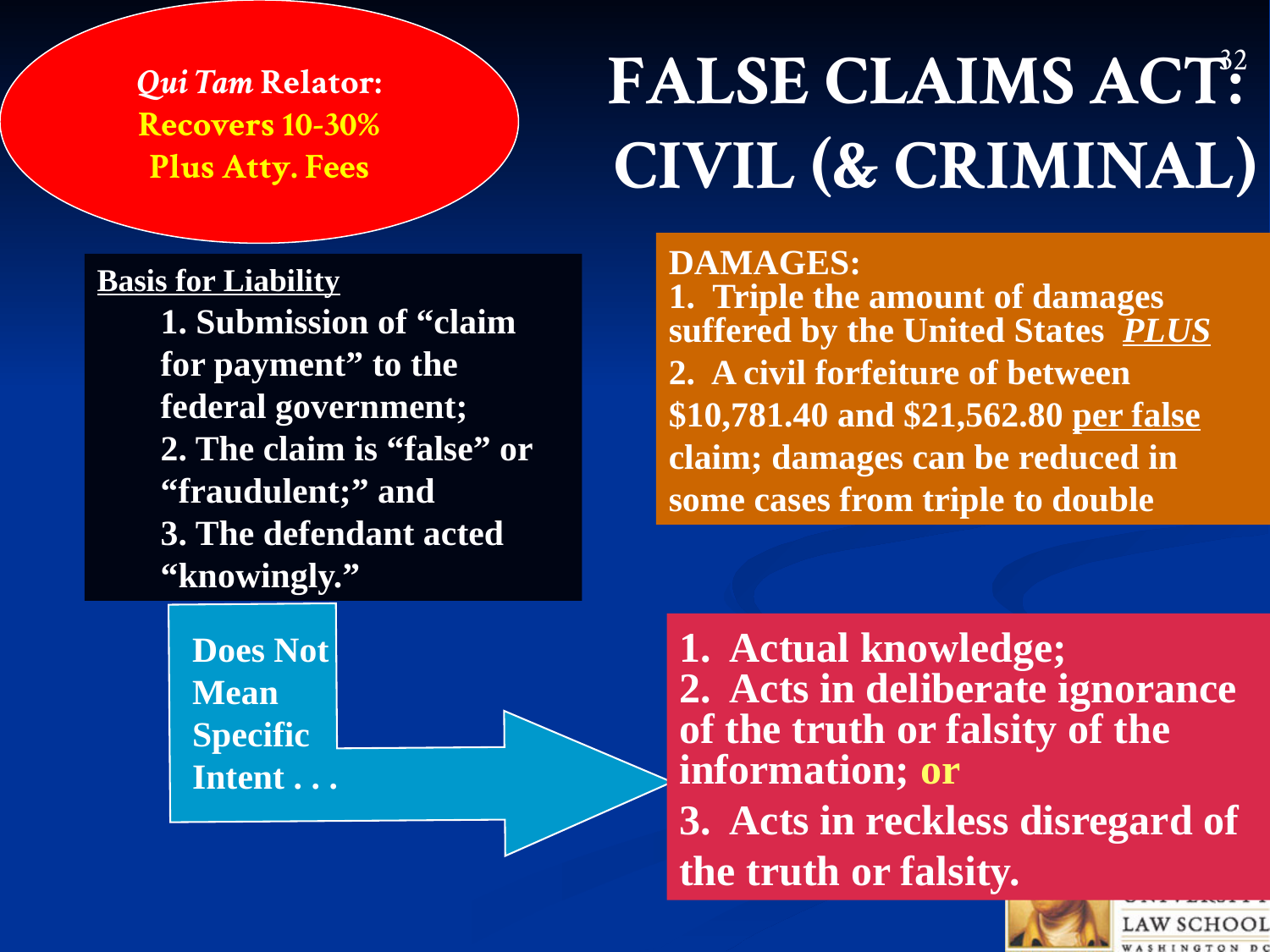

Qui Tam Relator:
Recovers 10-30%
Plus Atty. Fees
# FALSE CLAIMS ACT:  CIVIL (& CRIMINAL)
DAMAGES:
1.  Triple the amount of damages suffered by the United States  PLUS
2.  A civil forfeiture of between $10,781.40 and $21,562.80 per false claim; damages can be reduced in some cases from triple to double
Basis for Liability
1. Submission of “claim for payment” to the federal government;
2. The claim is “false” or “fraudulent;” and
3. The defendant acted “knowingly.”

Does Not Mean Specific Intent . . .
1.  Actual knowledge;
2.  Acts in deliberate ignorance of the truth or falsity of the information; or
3.  Acts in reckless disregard of the truth or falsity.